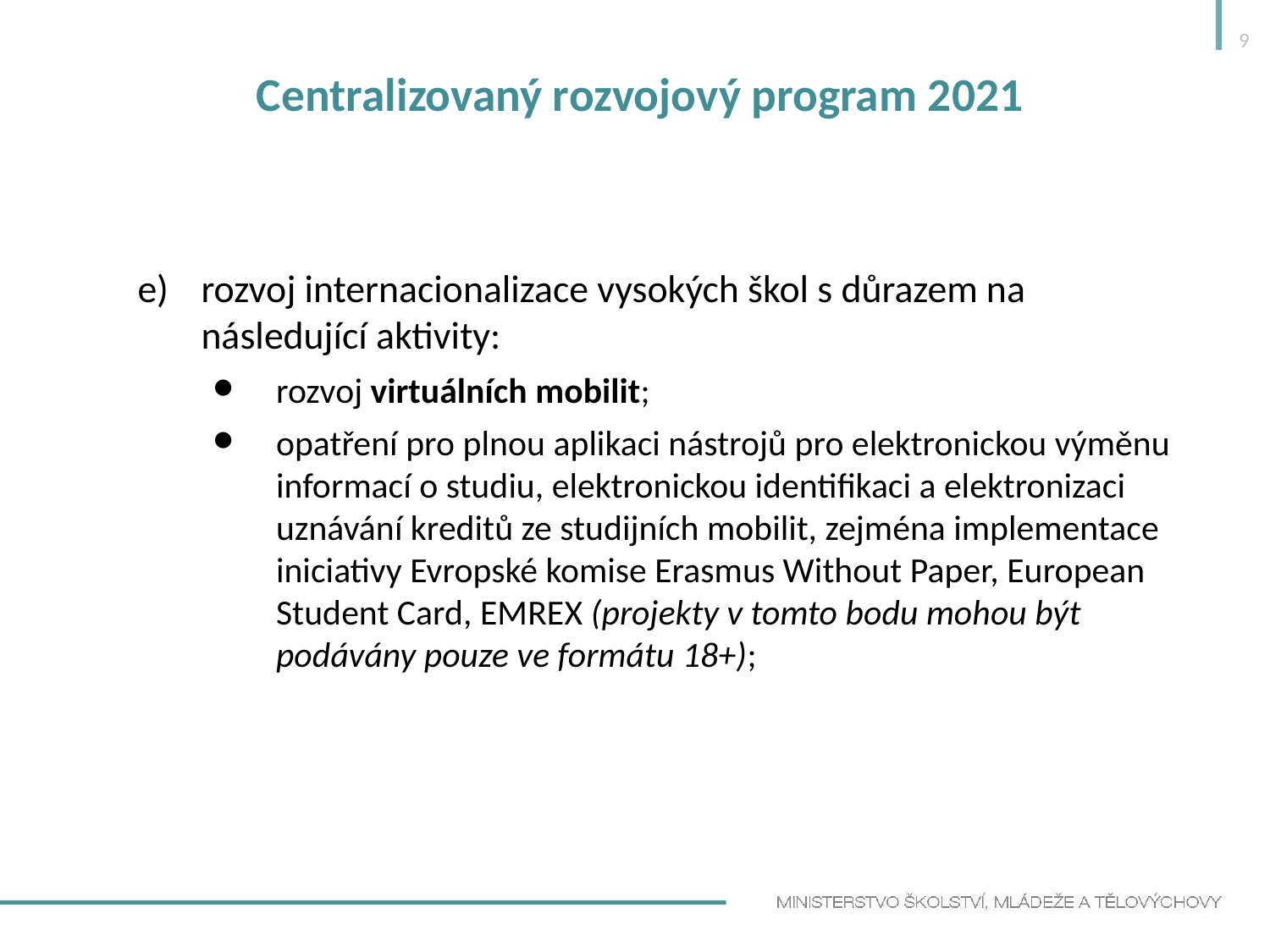

9
# Centralizovaný rozvojový program 2021

rozvoj internacionalizace vysokých škol s důrazem na následující aktivity:
rozvoj virtuálních mobilit;
opatření pro plnou aplikaci nástrojů pro elektronickou výměnu informací o studiu, elektronickou identifikaci a elektronizaci uznávání kreditů ze studijních mobilit, zejména implementace iniciativy Evropské komise Erasmus Without Paper, European Student Card, EMREX (projekty v tomto bodu mohou být podávány pouze ve formátu 18+);